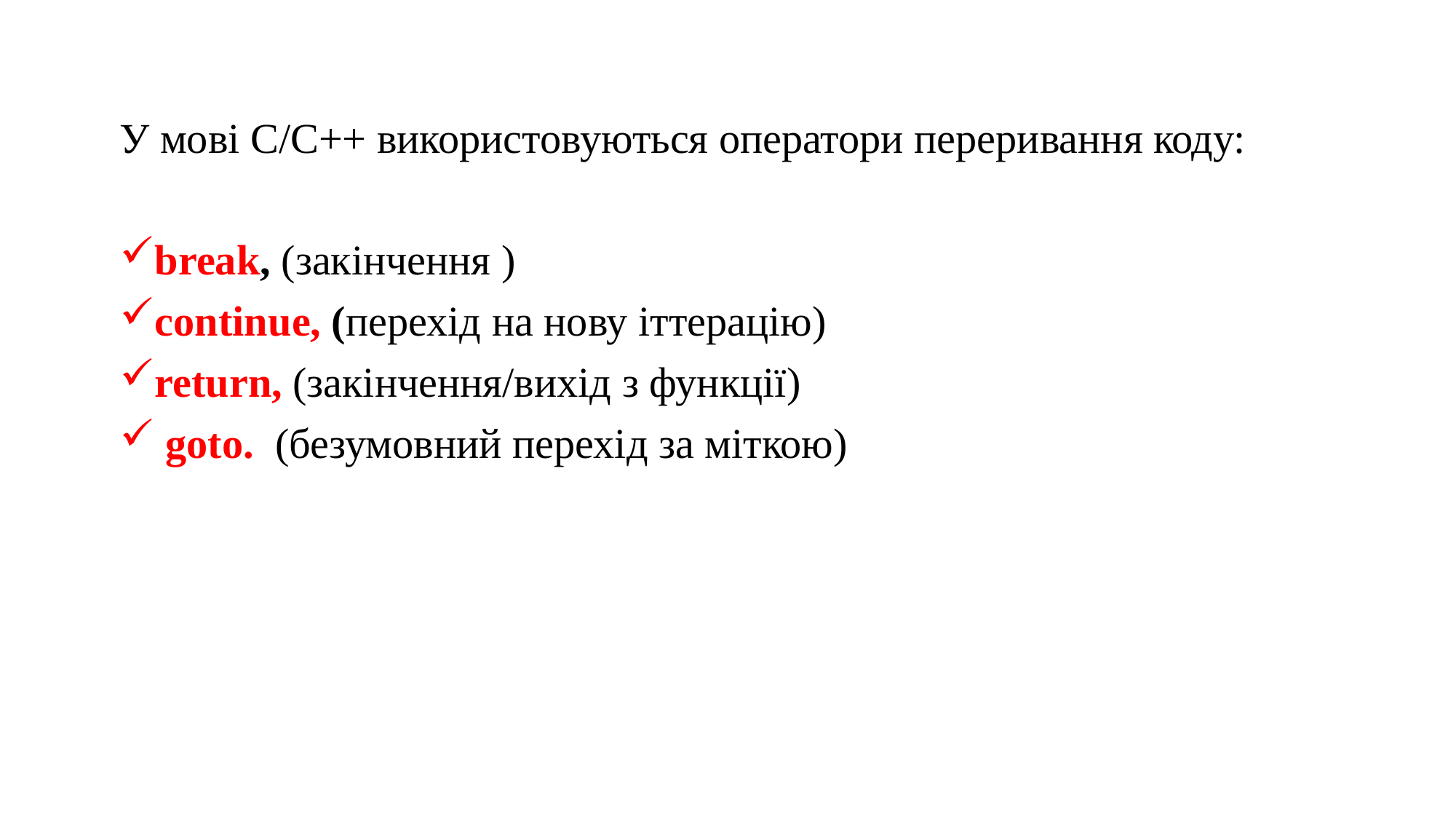

У мові С/С++ використовуються оператори переривання коду:

break, (закінчення )
continue, (перехід на нову іттерацію)
return, (закінчення/вихід з функції)
 goto.  (безумовний перехід за міткою)